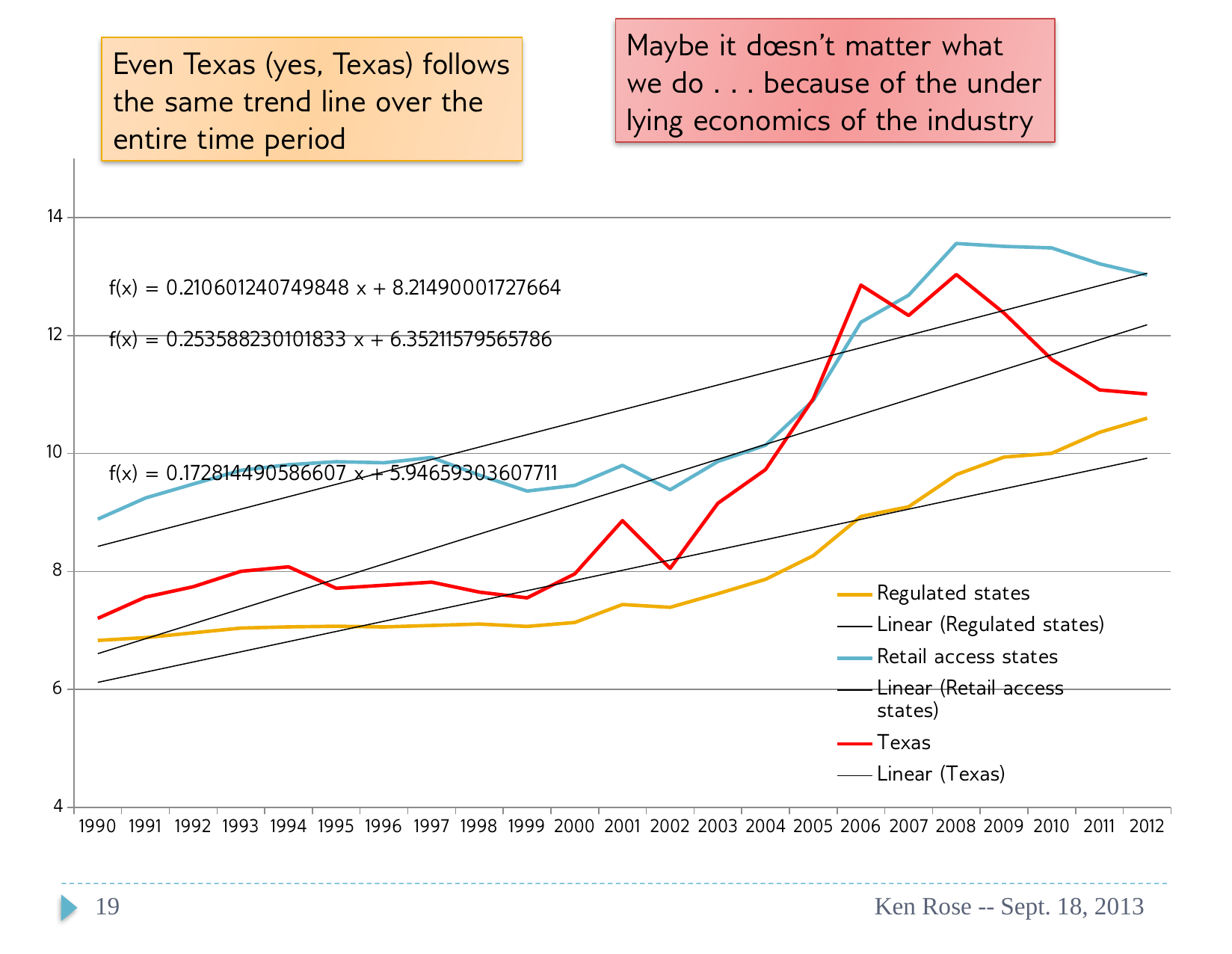

Maybe it doesn’t matter what we do . . . because of the under lying economics of the industry
Even Texas (yes, Texas) follows the same trend line over the entire time period

### Chart

| Category | Regulated states | Retail access states | Texas |
|---|---|---|---|
| 1990 | 6.830660369436968 | 8.887310174997038 | 7.2047741683976865 |
| 1991 | 6.8784736904707735 | 9.247287944395406 | 7.565044570510614 |
| 1992 | 6.959272717670892 | 9.483329329371996 | 7.741211845009092 |
| 1993 | 7.040677627832841 | 9.71665853974402 | 8.002742841012523 |
| 1994 | 7.060864889794344 | 9.811849513639668 | 8.079370414758205 |
| 1995 | 7.0707786256928165 | 9.862098279204886 | 7.714998935594172 |
| 1996 | 7.0595742756396875 | 9.844611586273817 | 7.766576528725539 |
| 1997 | 7.0848130151617905 | 9.933910909206709 | 7.819012887873187 |
| 1998 | 7.108448389361134 | 9.634215910219137 | 7.650048615547152 |
| 1999 | 7.067986209440555 | 9.364502872575127 | 7.552340967042264 |
| 2000 | 7.135629208127312 | 9.46095392895695 | 7.959932891046877 |
| 2001 | 7.439359083585944 | 9.800757525164027 | 8.862362122853764 |
| 2002 | 7.392280515016825 | 9.386068179408948 | 8.05231040676786 |
| 2003 | 7.623093952594523 | 9.865019399947293 | 9.156075919057397 |
| 2004 | 7.867034692006654 | 10.142552614034686 | 9.729148736789233 |
| 2005 | 8.267780438592707 | 10.901419597175472 | 10.928865305631067 |
| 2006 | 8.933572260174769 | 12.227744043987062 | 12.856366589543935 |
| 2007 | 9.097592375751566 | 12.685943595938674 | 12.342618604394927 |
| 2008 | 9.643648208049052 | 13.562807810349028 | 13.036699980210098 |
| 2009 | 9.940505920847805 | 13.514084661885954 | 12.382045273089286 |
| 2010 | 10.004703740911532 | 13.488191704527553 | 11.596467204381614 |
| 2011 | 10.360670437474505 | 13.218629736710541 | 11.08 |
| 2012 | 10.601018588041983 | 13.02869498660665 | 11.01 |
19
Ken Rose -- Sept. 18, 2013

### Chart

| Category | Regulated states | Retail access states | Texas |
|---|---|---|---|
| 1990 | 6.830660369436968 | 8.887310174997038 | 7.2047741683976865 |
| 1991 | 6.8784736904707735 | 9.247287944395406 | 7.565044570510614 |
| 1992 | 6.959272717670892 | 9.483329329371996 | 7.741211845009092 |
| 1993 | 7.040677627832841 | 9.71665853974402 | 8.002742841012523 |
| 1994 | 7.060864889794344 | 9.811849513639668 | 8.079370414758205 |
| 1995 | 7.0707786256928165 | 9.862098279204886 | 7.714998935594172 |
| 1996 | 7.0595742756396875 | 9.844611586273817 | 7.766576528725539 |
| 1997 | 7.0848130151617905 | 9.933910909206709 | 7.819012887873187 |
| 1998 | 7.108448389361134 | 9.634215910219137 | 7.650048615547152 |
| 1999 | 7.067986209440555 | 9.364502872575127 | 7.552340967042264 |
| 2000 | 7.135629208127312 | 9.46095392895695 | 7.959932891046877 |
| 2001 | 7.439359083585944 | 9.800757525164027 | 8.862362122853764 |
| 2002 | 7.392280515016825 | 9.386068179408948 | 8.05231040676786 |
| 2003 | 7.623093952594523 | 9.865019399947293 | 9.156075919057397 |
| 2004 | 7.867034692006654 | 10.142552614034686 | 9.729148736789233 |
| 2005 | 8.267780438592707 | 10.901419597175472 | 10.928865305631067 |
| 2006 | 8.933572260174769 | 12.227744043987062 | 12.856366589543935 |
| 2007 | 9.097592375751566 | 12.685943595938674 | 12.342618604394927 |
| 2008 | 9.643648208049052 | 13.562807810349028 | 13.036699980210098 |
| 2009 | 9.940505920847805 | 13.514084661885954 | 12.382045273089286 |
| 2010 | 10.004703740911532 | 13.488191704527553 | 11.596467204381614 |
| 2011 | 10.360670437474505 | 13.218629736710541 | 11.08 |
| 2012 | 10.601018588041983 | 13.02869498660665 | 11.01 |